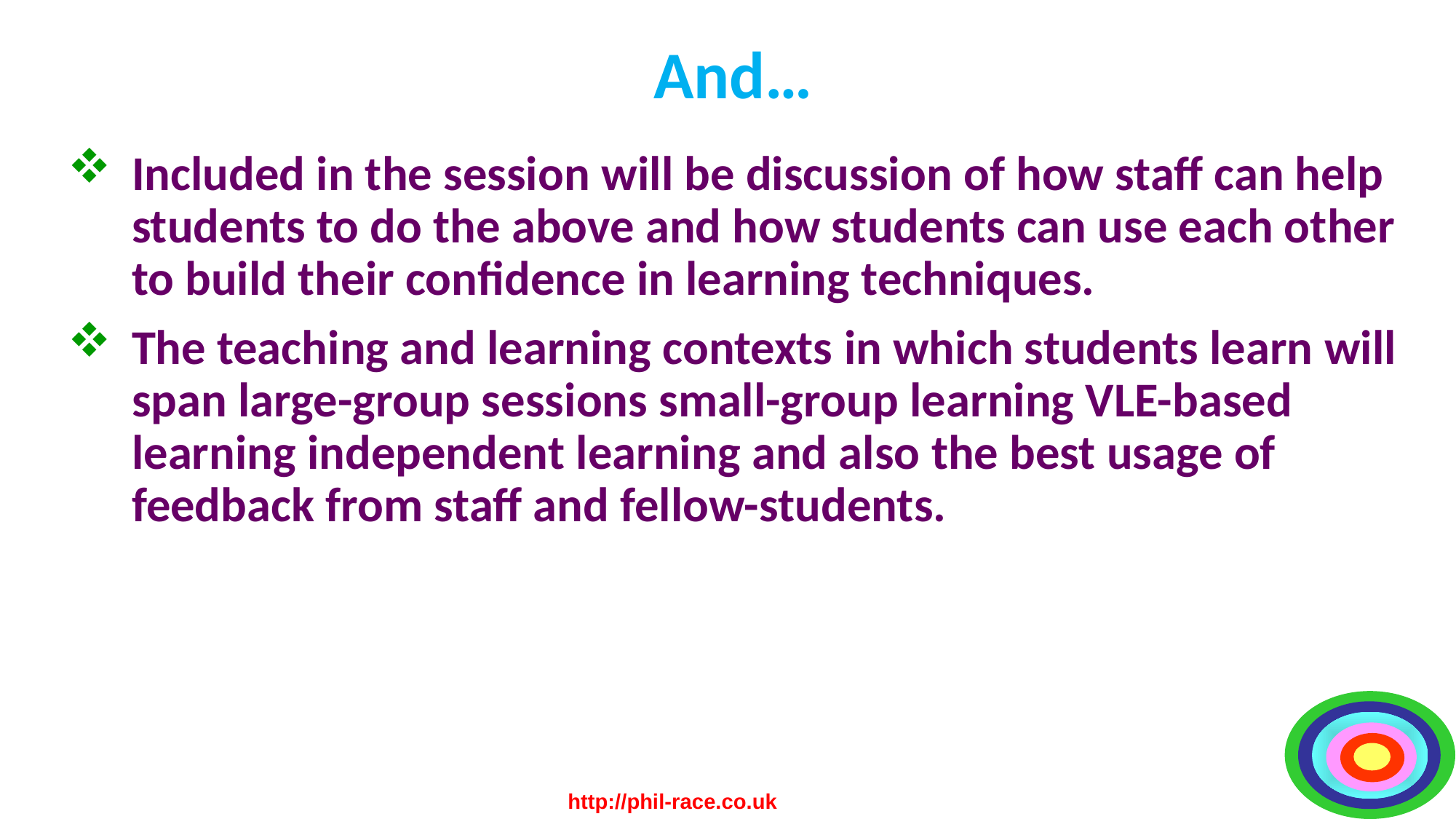

# And…
Included in the session will be discussion of how staff can help students to do the above and how students can use each other to build their confidence in learning techniques.
The teaching and learning contexts in which students learn will span large-group sessions small-group learning VLE-based learning independent learning and also the best usage of feedback from staff and fellow-students.